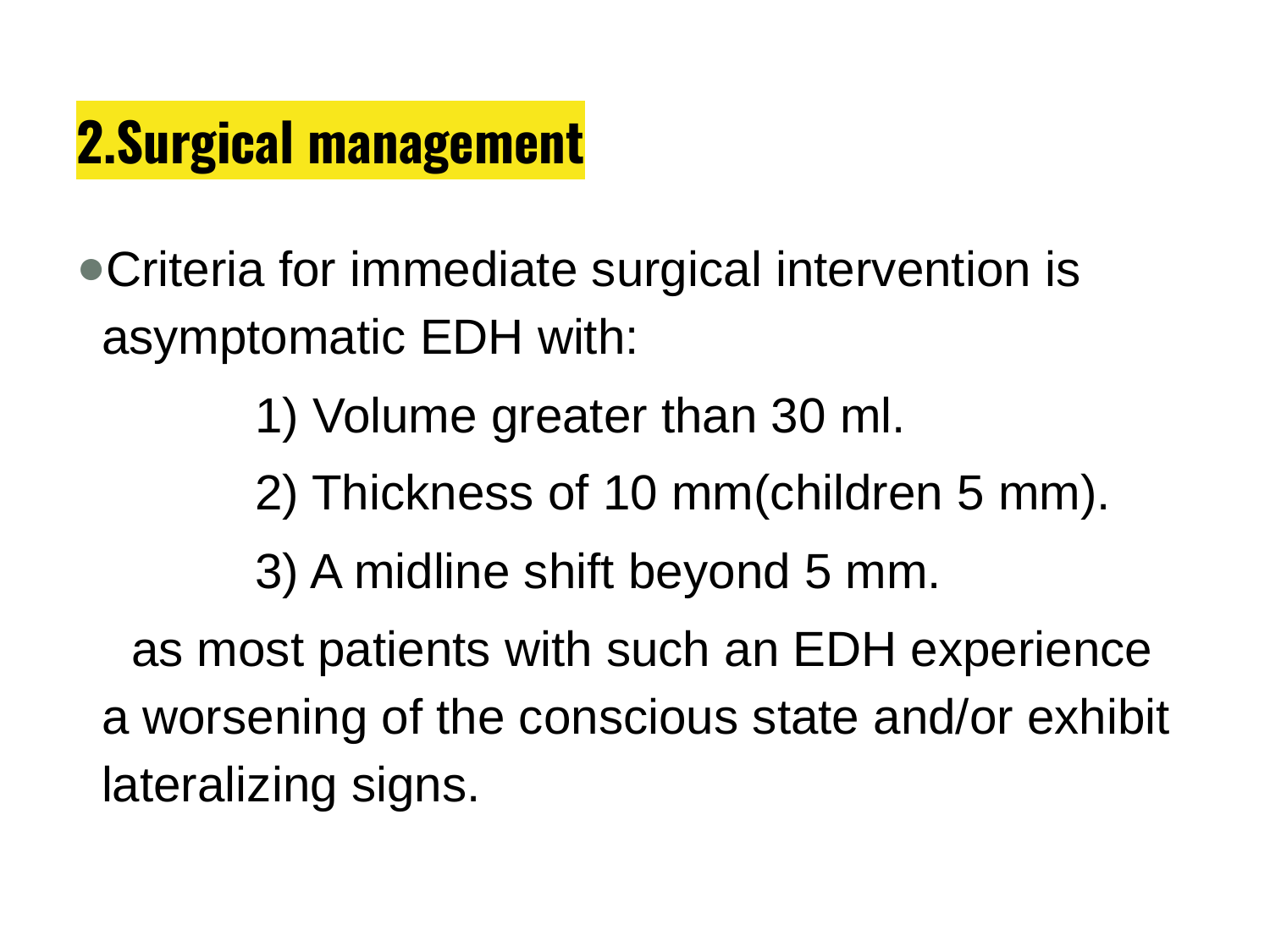

# 2.Surgical management
Criteria for immediate surgical intervention is asymptomatic EDH with:
             1) Volume greater than 30 ml.
             2) Thickness of 10 mm(children 5 mm).
             3) A midline shift beyond 5 mm.
    as most patients with such an EDH experience a worsening of the conscious state and/or exhibit lateralizing signs.